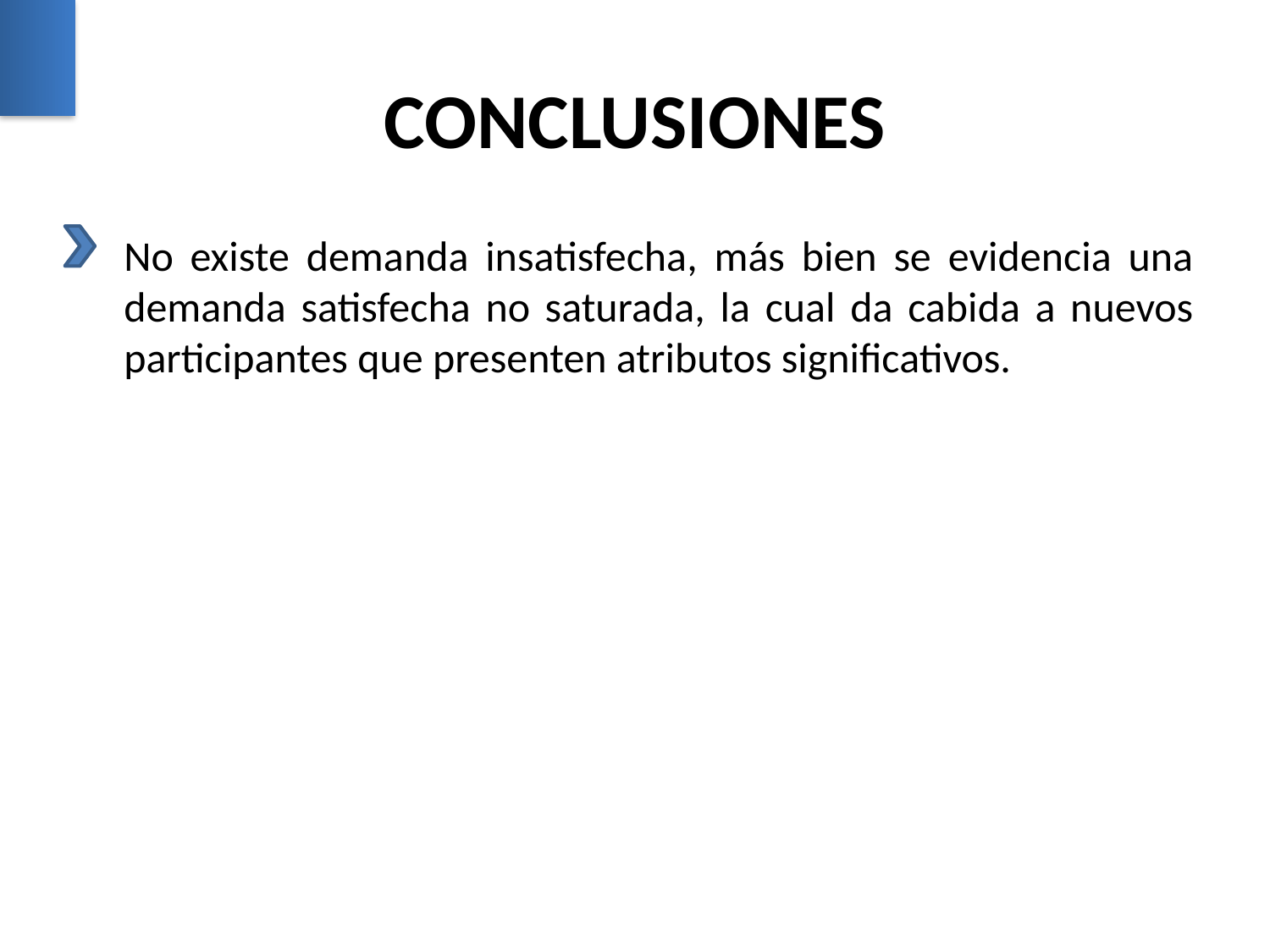

# CONCLUSIONES
No existe demanda insatisfecha, más bien se evidencia una demanda satisfecha no saturada, la cual da cabida a nuevos participantes que presenten atributos significativos.